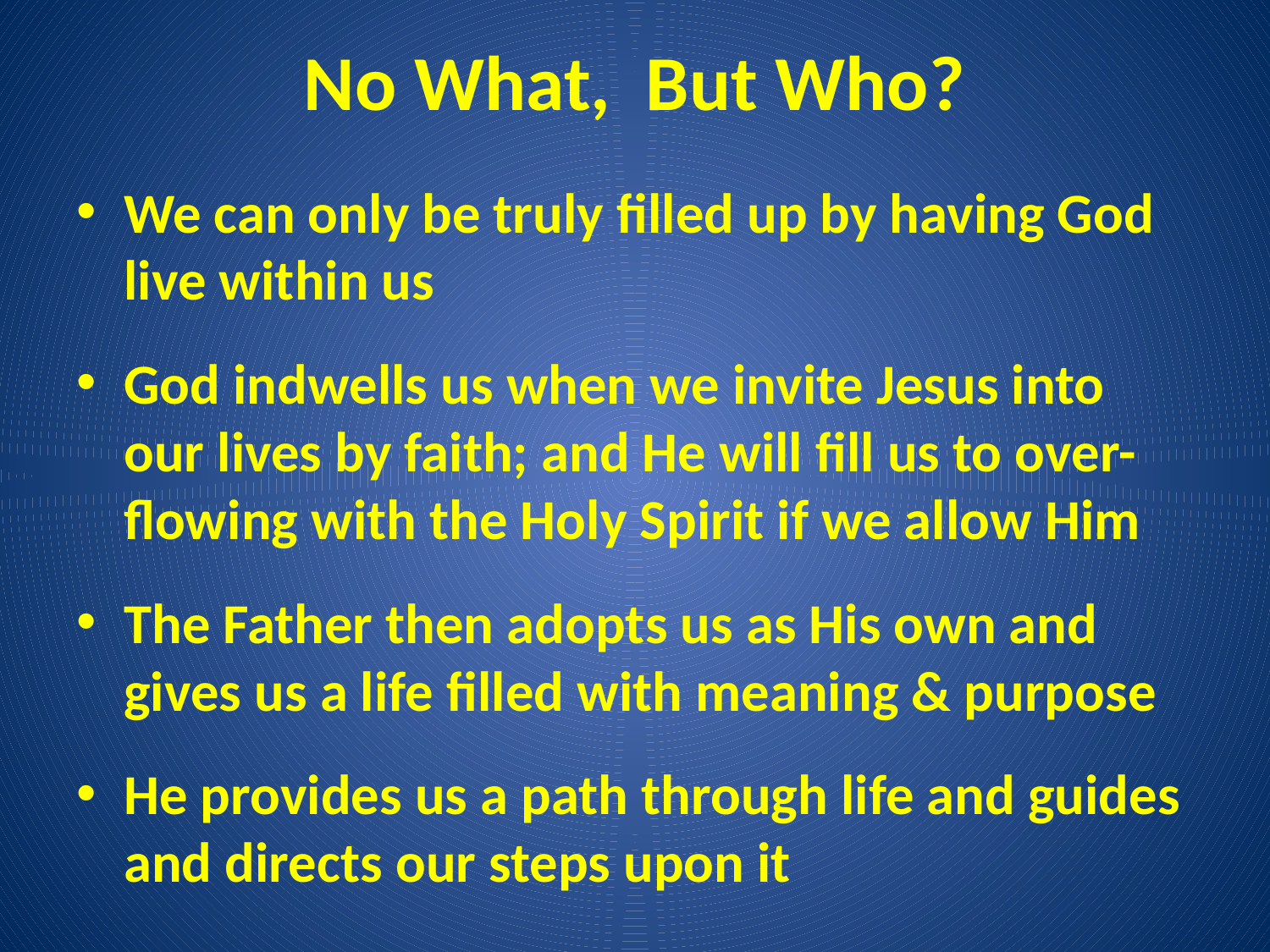

# No What,  But Who?

We can only be truly filled up by having God live within us

God indwells us when we invite Jesus into our lives by faith; and He will fill us to over-flowing with the Holy Spirit if we allow Him

The Father then adopts us as His own and gives us a life filled with meaning & purpose

He provides us a path through life and guides and directs our steps upon it